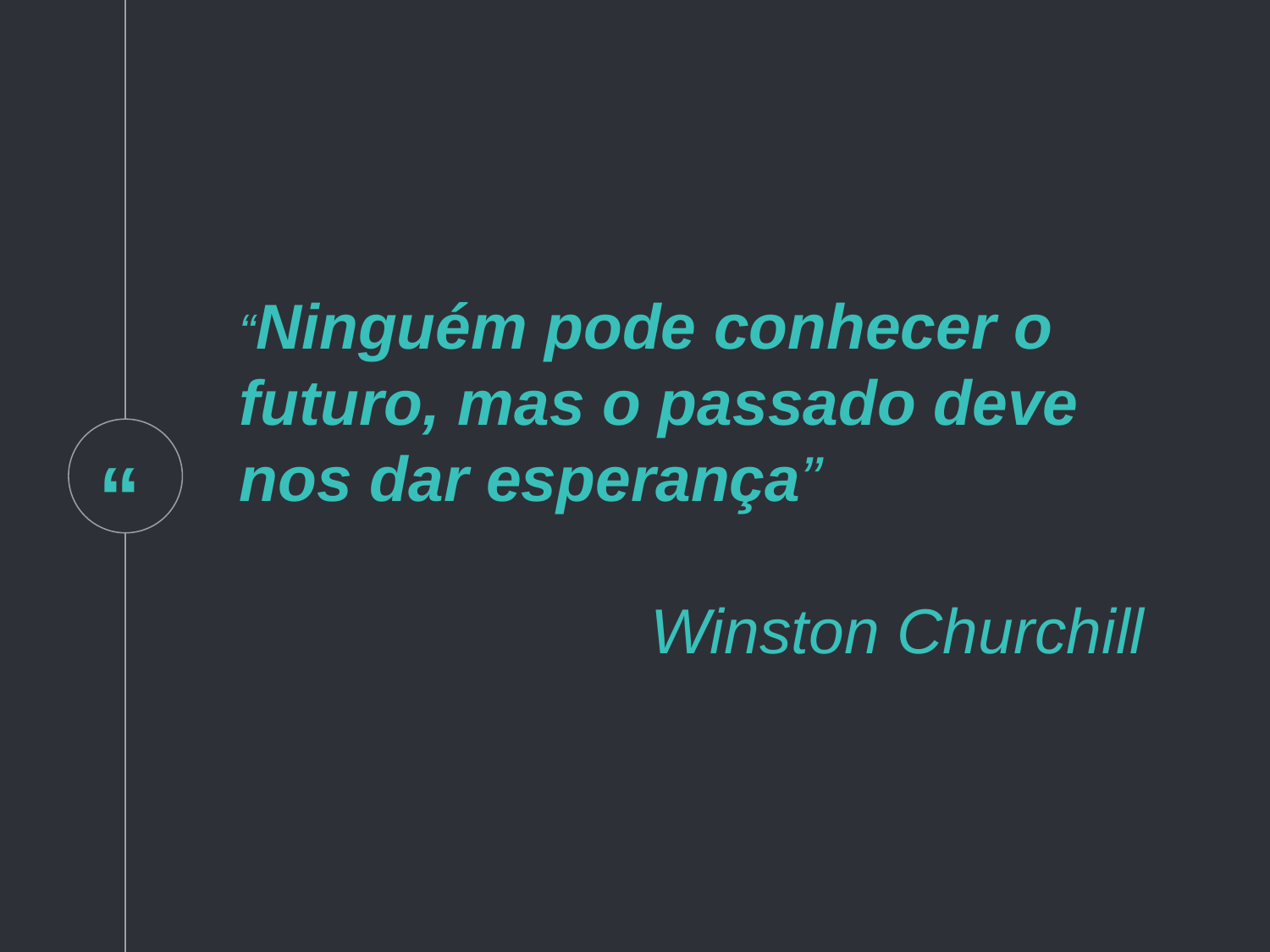

“Ninguém pode conhecer o futuro, mas o passado deve nos dar esperança”

Winston Churchill